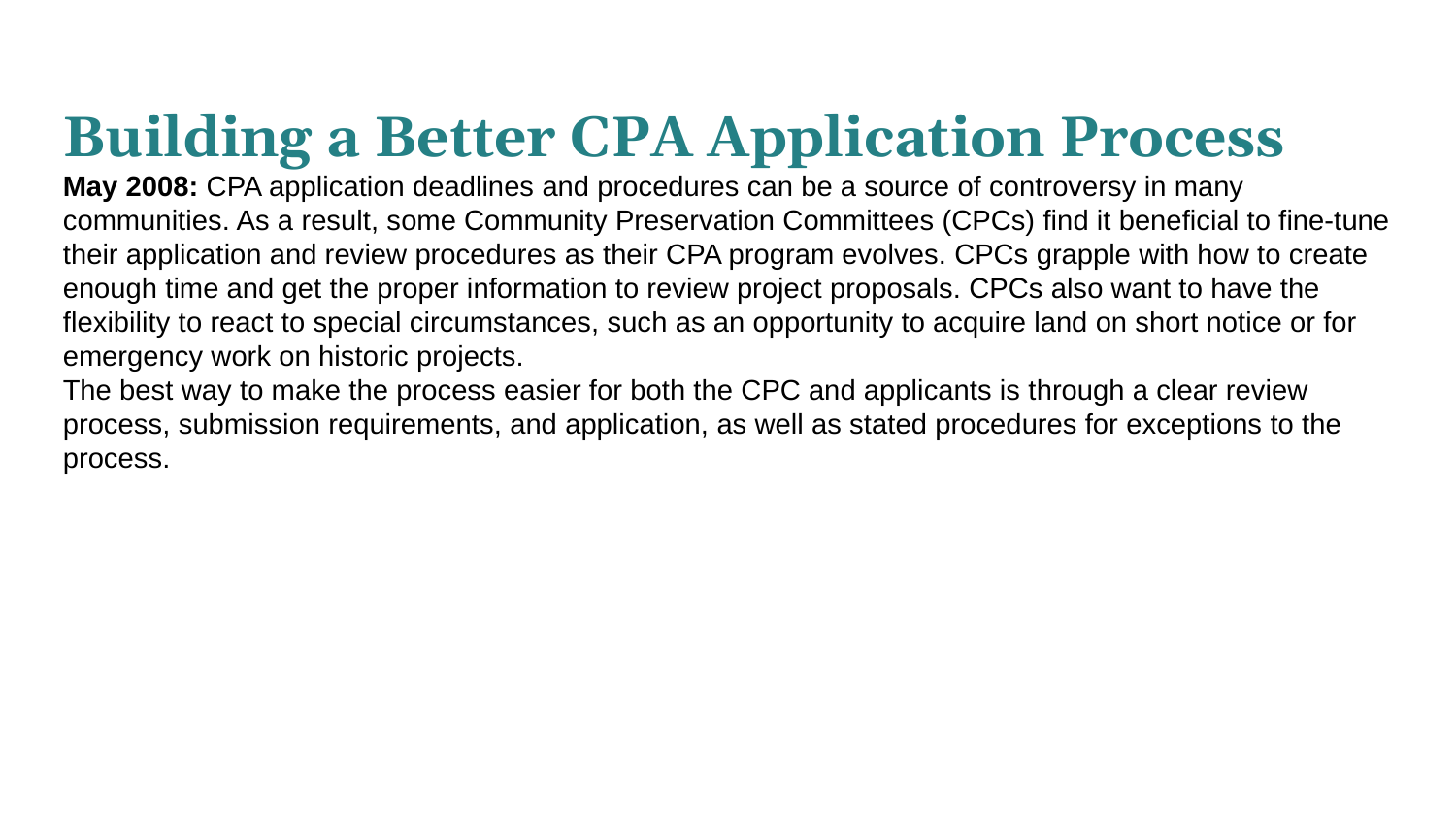

Building a Better CPA Application Process
May 2008: CPA application deadlines and procedures can be a source of controversy in many communities. As a result, some Community Preservation Committees (CPCs) find it beneficial to fine-tune their application and review procedures as their CPA program evolves. CPCs grapple with how to create enough time and get the proper information to review project proposals. CPCs also want to have the flexibility to react to special circumstances, such as an opportunity to acquire land on short notice or for emergency work on historic projects.
The best way to make the process easier for both the CPC and applicants is through a clear review process, submission requirements, and application, as well as stated procedures for exceptions to the process.